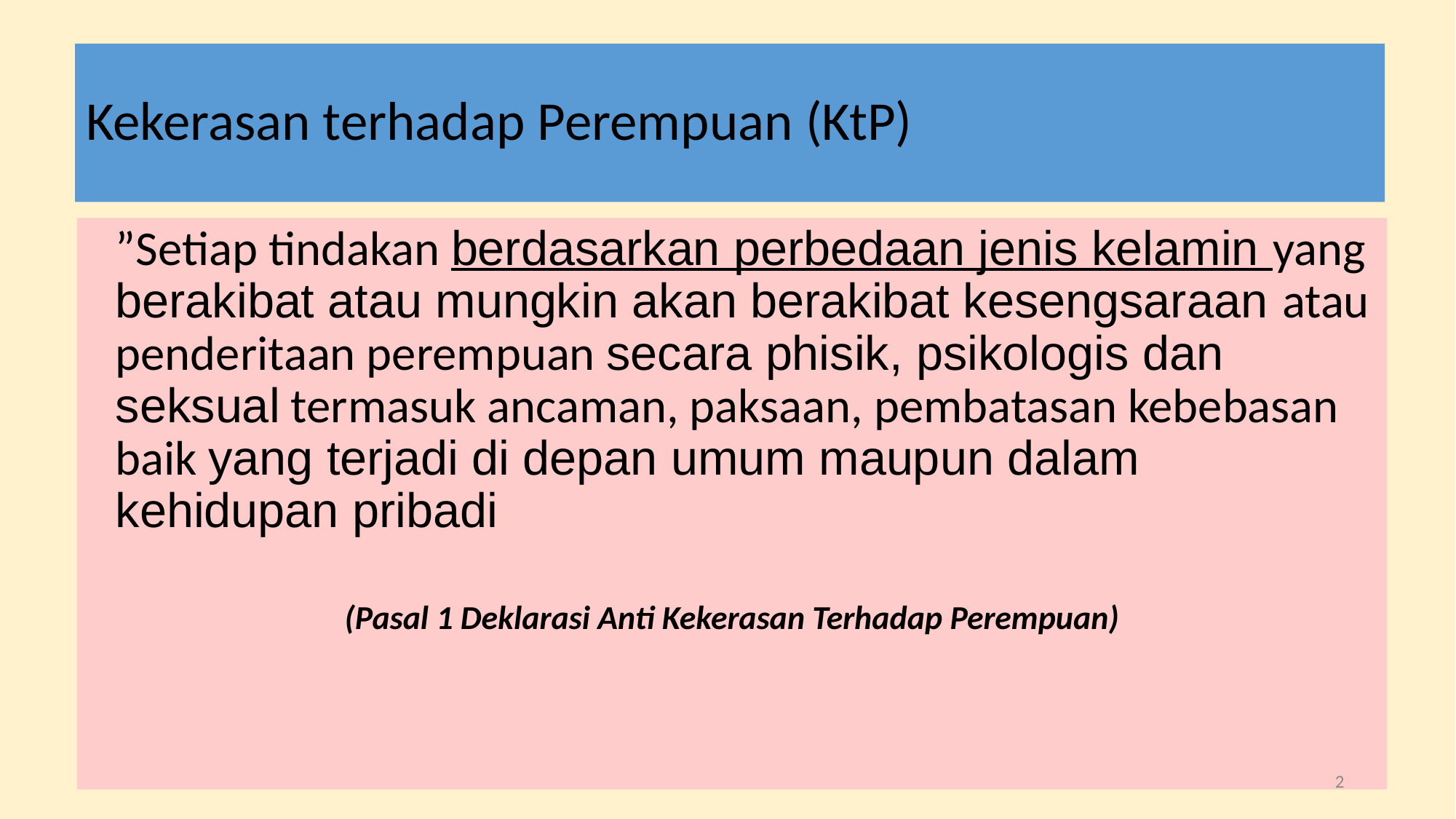

# Kekerasan terhadap Perempuan (KtP)
	”Setiap tindakan berdasarkan perbedaan jenis kelamin yang berakibat atau mungkin akan berakibat kesengsaraan atau penderitaan perempuan secara phisik, psikologis dan seksual termasuk ancaman, paksaan, pembatasan kebebasan baik yang terjadi di depan umum maupun dalam kehidupan pribadi

(Pasal 1 Deklarasi Anti Kekerasan Terhadap Perempuan)
2